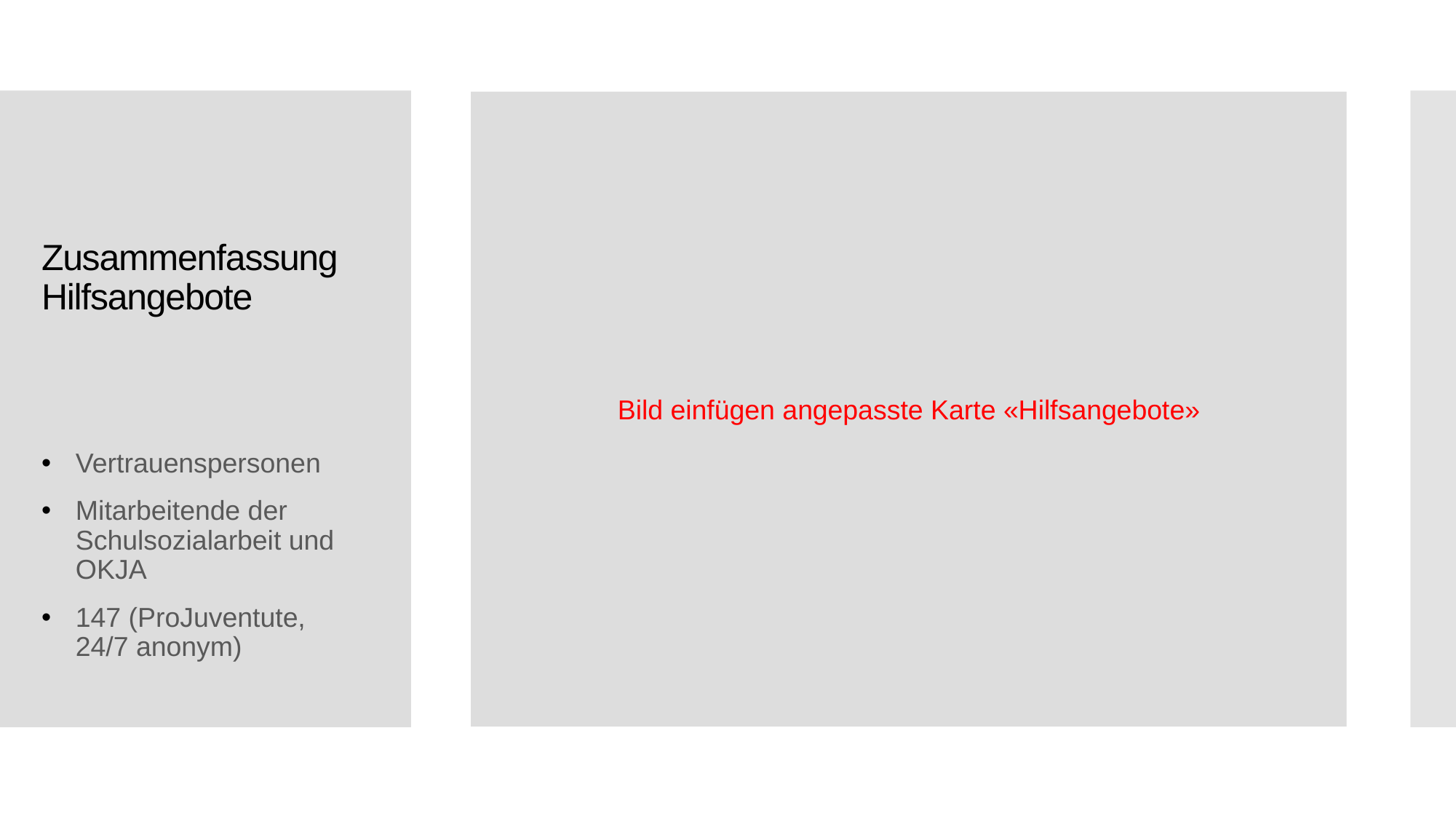

Bild einfügen angepasste Karte «Hilfsangebote»
# Zusammenfassung Hilfsangebote
Vertrauenspersonen
Mitarbeitende der Schulsozialarbeit und OKJA
147 (ProJuventute, 24/7 anonym)